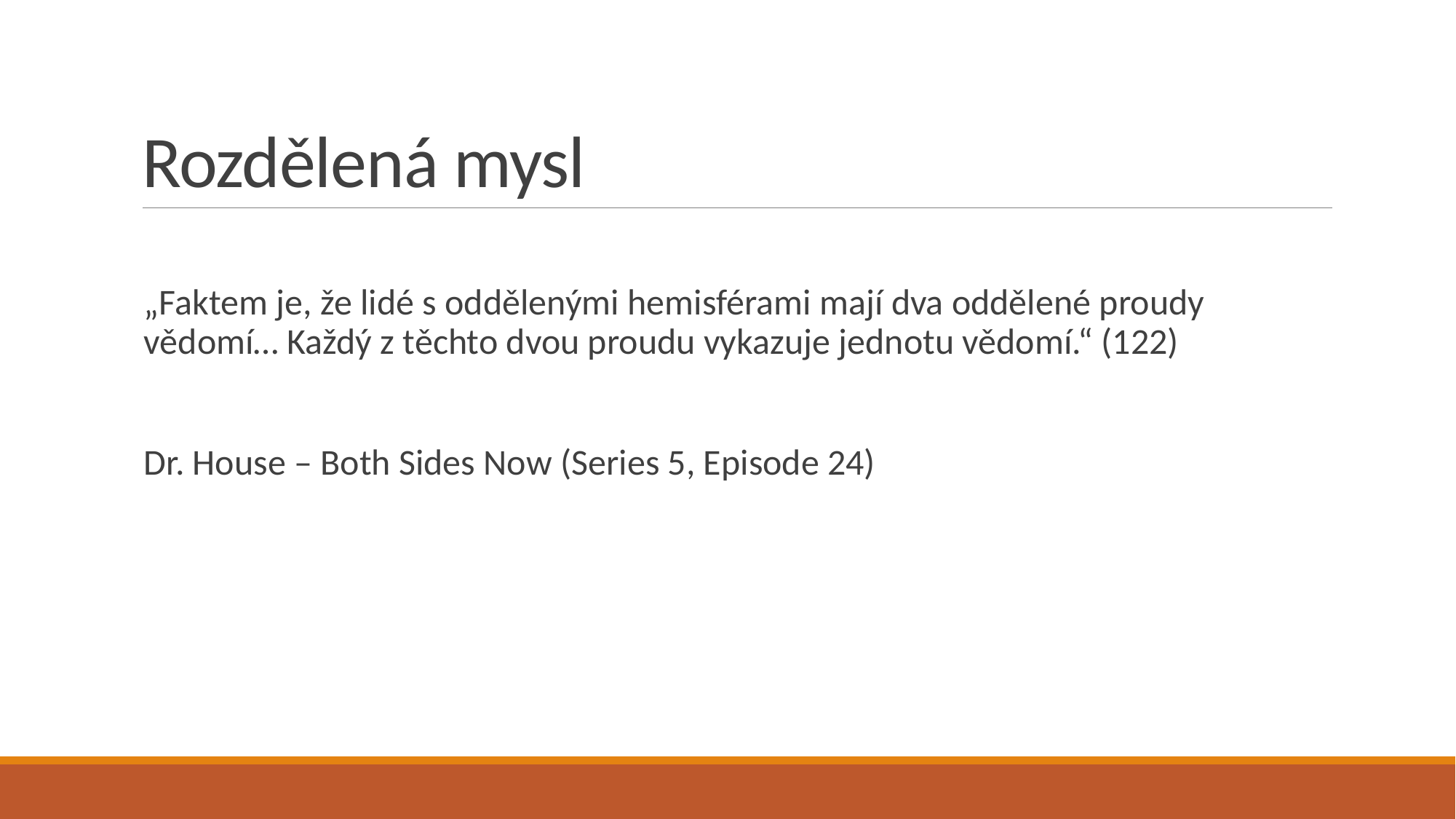

# Rozdělená mysl

„Faktem je, že lidé s oddělenými hemisférami mají dva oddělené proudy vědomí… Každý z těchto dvou proudu vykazuje jednotu vědomí.“ (122)

Dr. House – Both Sides Now (Series 5, Episode 24)